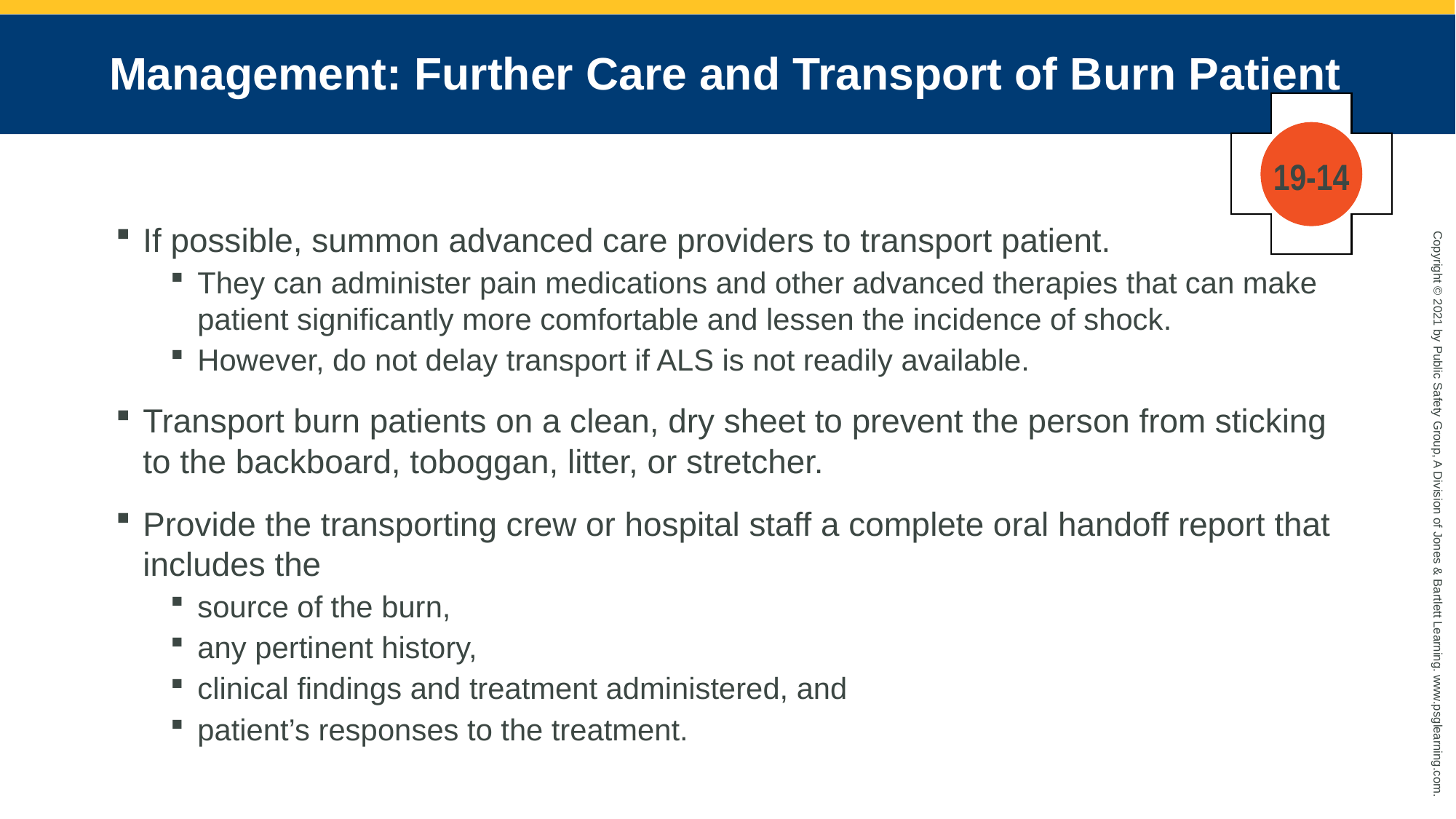

# Management: Further Care and Transport of Burn Patient

19-14
If possible, summon advanced care providers to transport patient.
They can administer pain medications and other advanced therapies that can make patient significantly more comfortable and lessen the incidence of shock.
However, do not delay transport if ALS is not readily available.
Transport burn patients on a clean, dry sheet to prevent the person from sticking to the backboard, toboggan, litter, or stretcher.
Provide the transporting crew or hospital staff a complete oral handoff report that includes the
source of the burn,
any pertinent history,
clinical findings and treatment administered, and
patient’s responses to the treatment.